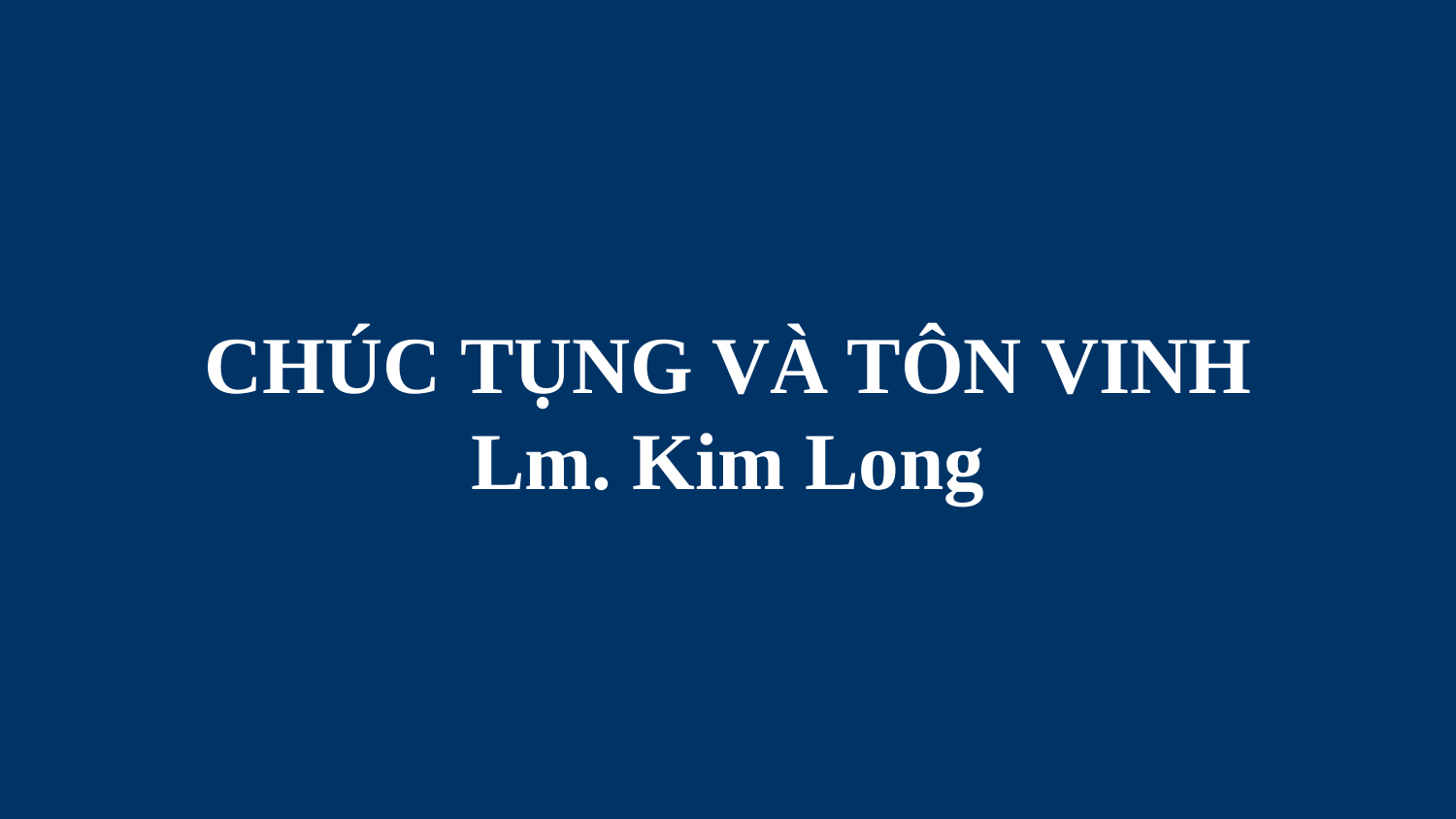

# CHÚC TỤNG VÀ TÔN VINH Lm. Kim Long